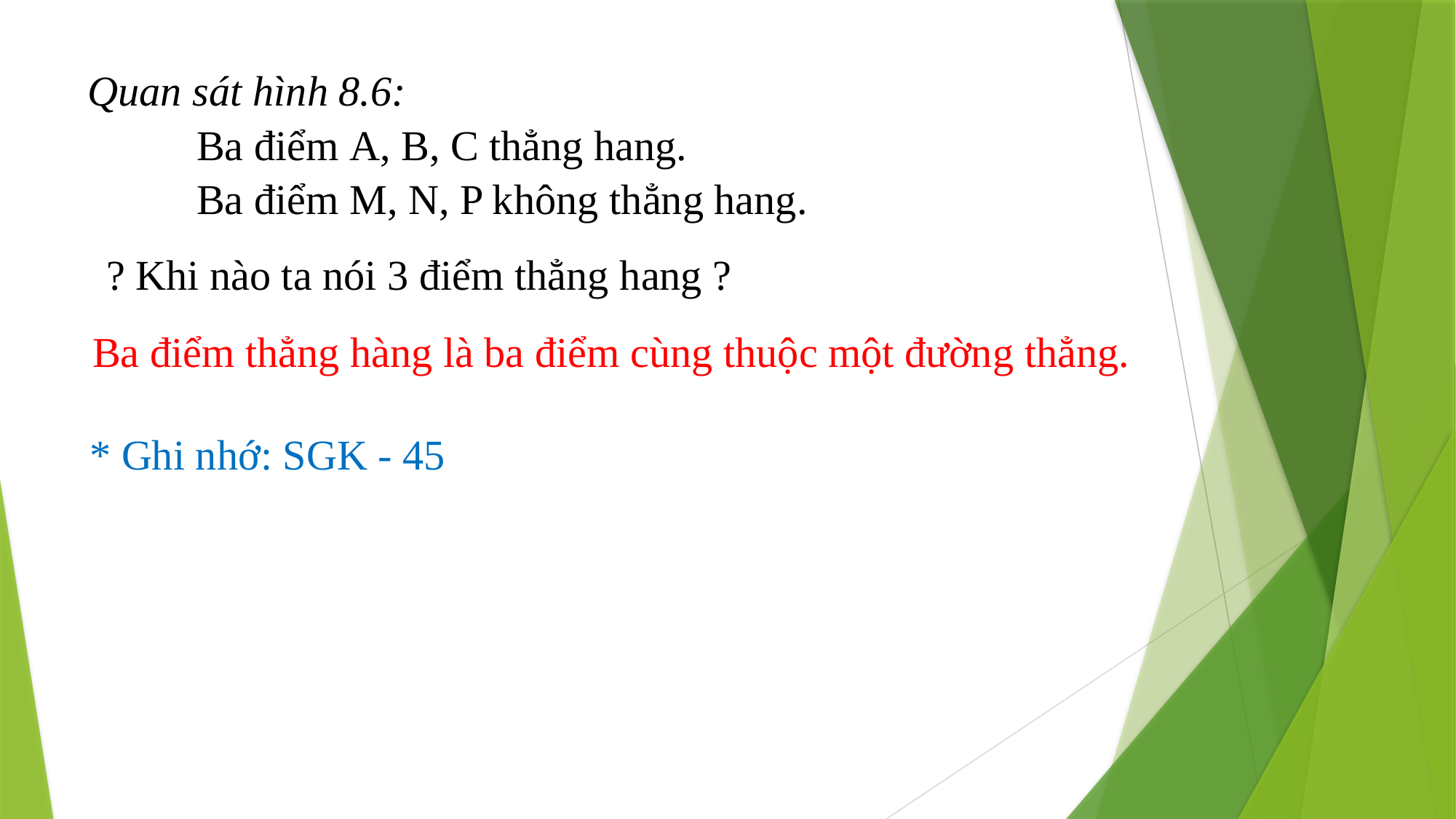

Quan sát hình 8.6:
	Ba điểm A, B, C thẳng hang.
	Ba điểm M, N, P không thẳng hang.
? Khi nào ta nói 3 điểm thẳng hang ?
Ba điểm thẳng hàng là ba điểm cùng thuộc một đường thẳng.
* Ghi nhớ: SGK - 45